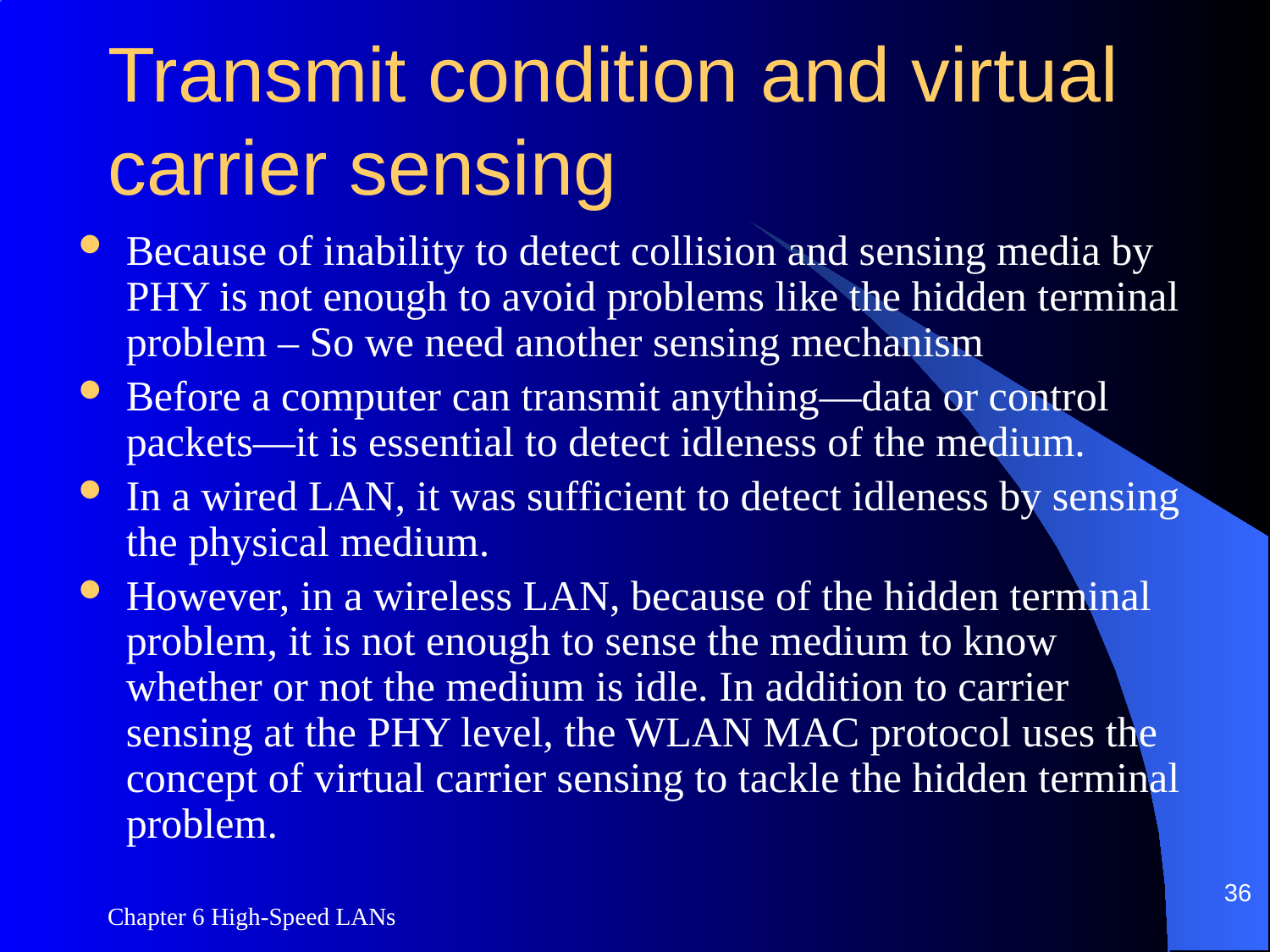

# Transmit condition and virtual carrier sensing
Because of inability to detect collision and sensing media by PHY is not enough to avoid problems like the hidden terminal problem – So we need another sensing mechanism
Before a computer can transmit anything—data or control packets—it is essential to detect idleness of the medium.
In a wired LAN, it was sufficient to detect idleness by sensing the physical medium.
However, in a wireless LAN, because of the hidden terminal problem, it is not enough to sense the medium to know whether or not the medium is idle. In addition to carrier sensing at the PHY level, the WLAN MAC protocol uses the concept of virtual carrier sensing to tackle the hidden terminal problem.
36
Chapter 6 High-Speed LANs